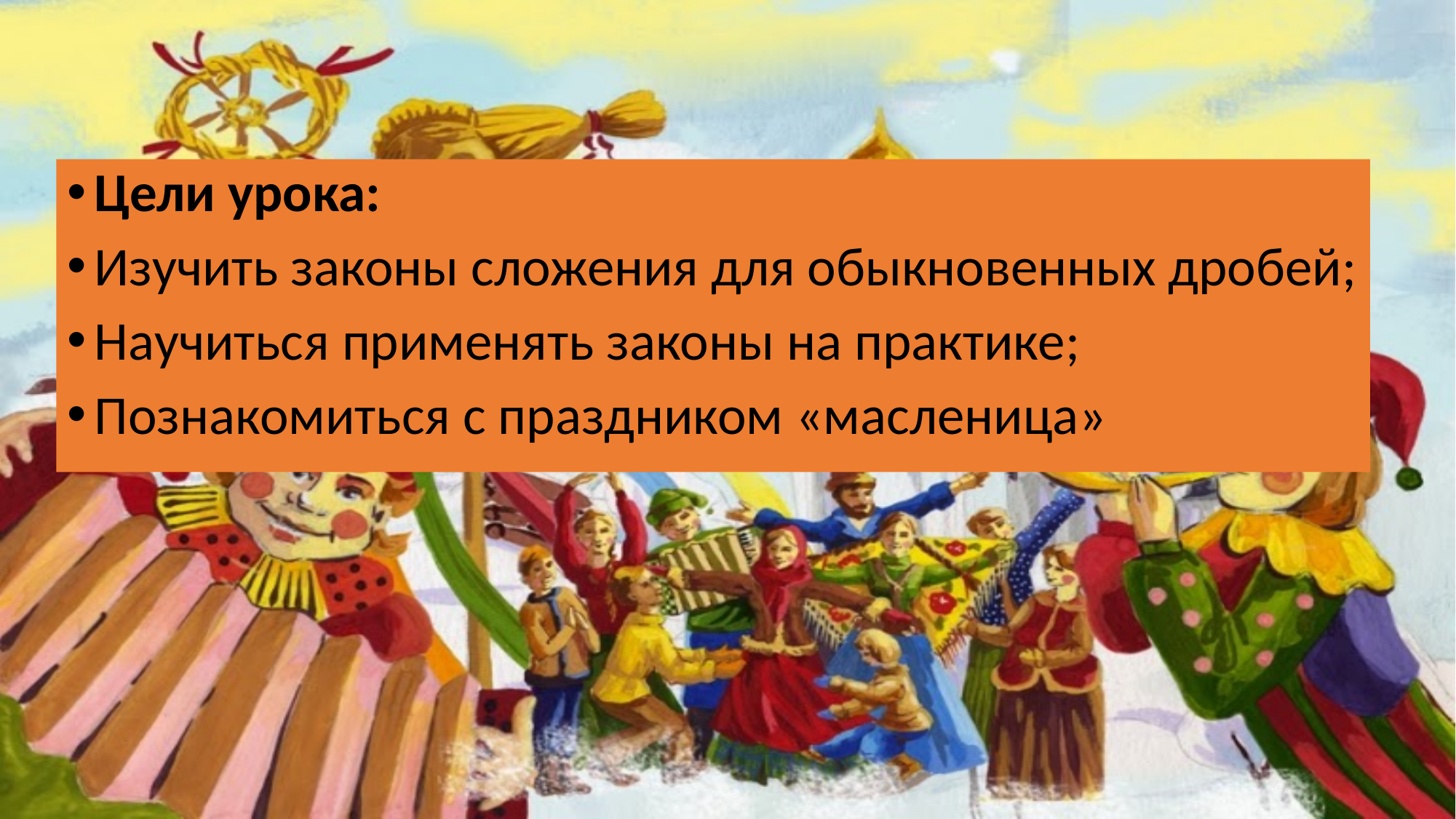

Цели урока:
Изучить законы сложения для обыкновенных дробей;
Научиться применять законы на практике;
Познакомиться с праздником «масленица»